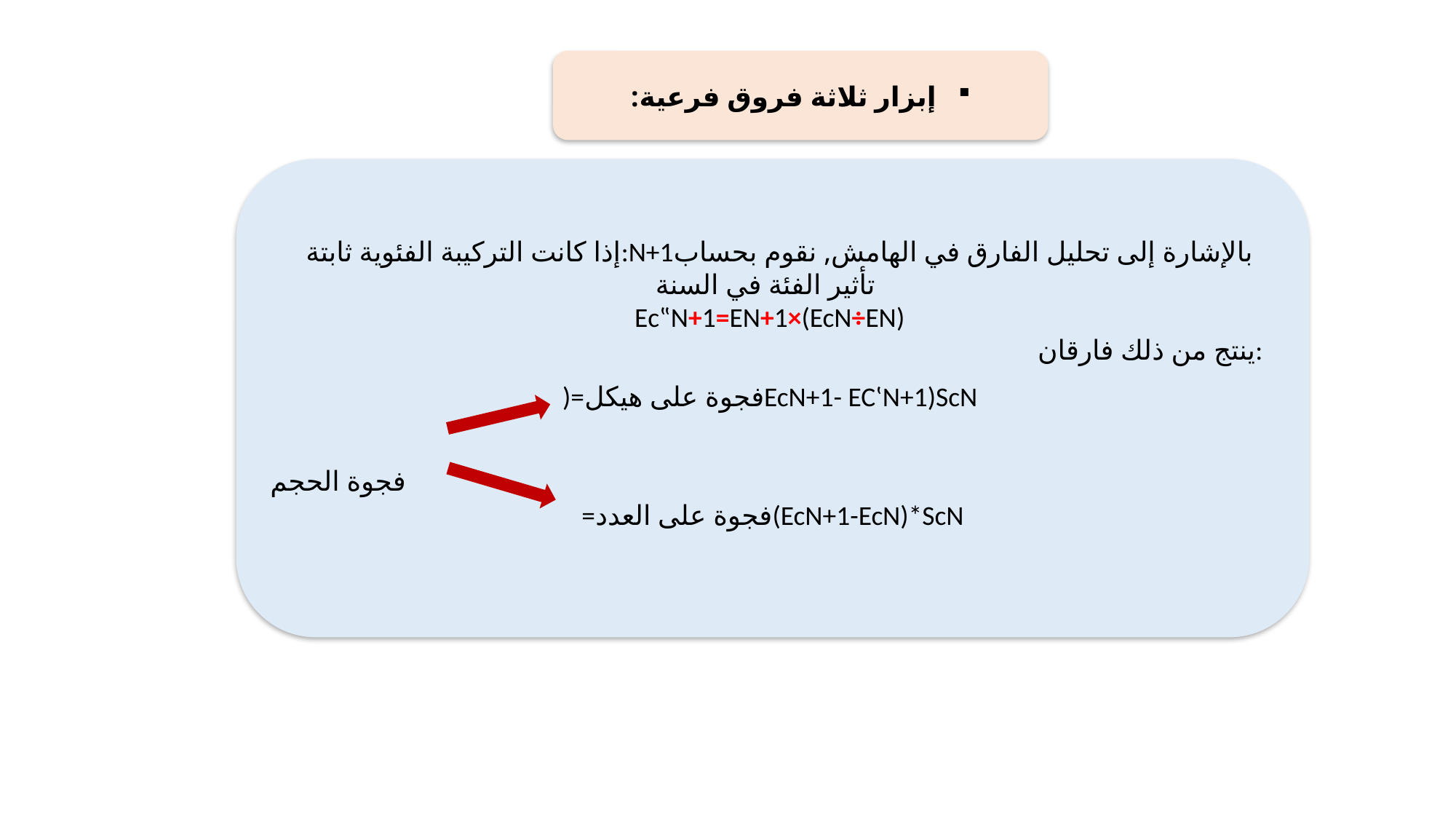

إبزار ثلاثة فروق فرعية:
  إذا كانت التركيبة الفئوية ثابتة:N+1بالإشارة إلى تحليل الفارق في الهامش, نقوم بحساب تأثير الفئة في السنة
Ec‟N+1=EN+1×(EcN÷EN)
ينتج من ذلك فارقان:

فجوة الحجم

)=فجوة على هيكلEcN+1- EC‛N+1)ScN

=فجوة على العدد(EcN+1-EcN)*ScN